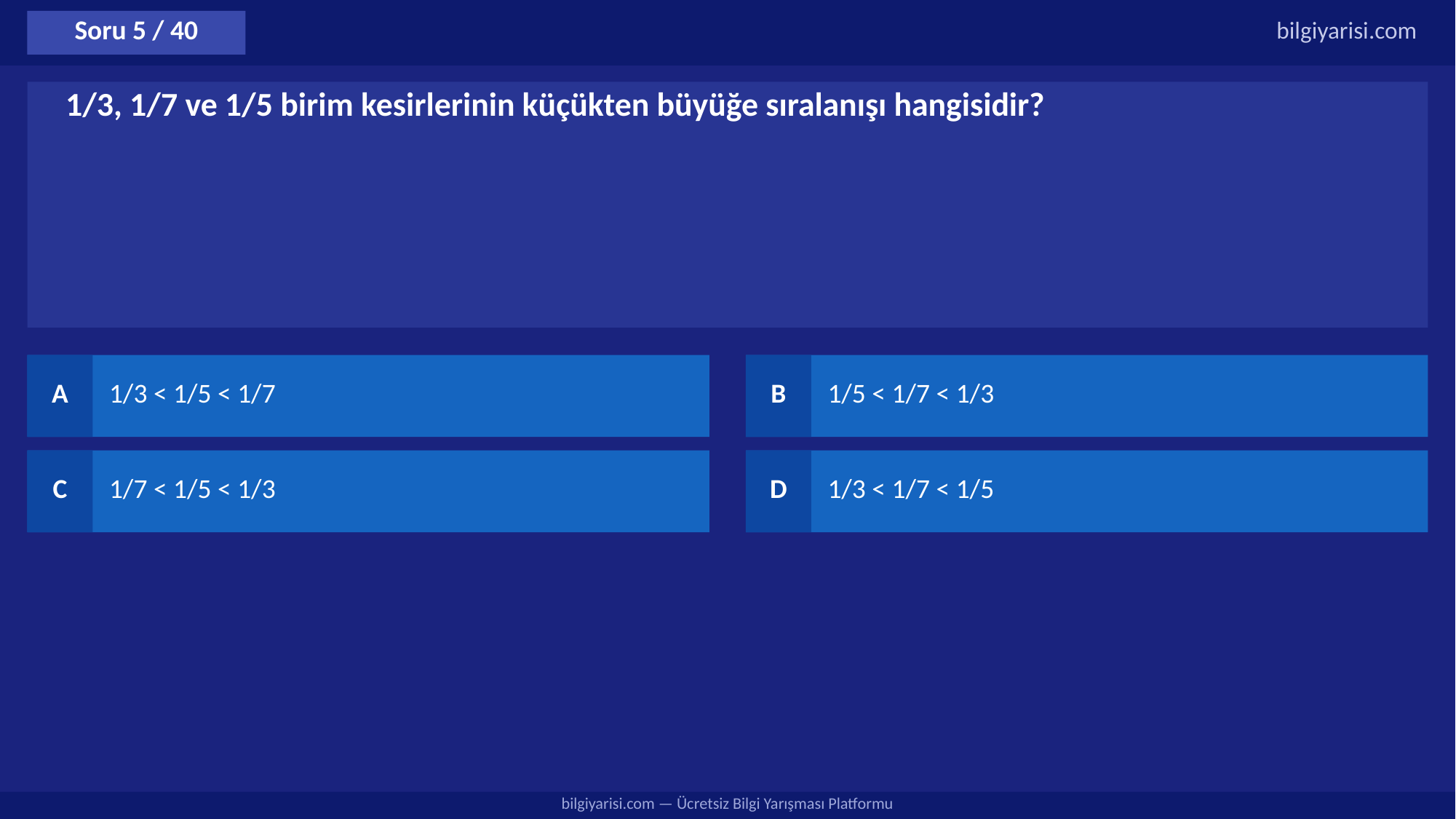

Soru 5 / 40
bilgiyarisi.com

1/3, 1/7 ve 1/5 birim kesirlerinin küçükten büyüğe sıralanışı hangisidir?

A
1/3 < 1/5 < 1/7

B
1/5 < 1/7 < 1/3

C
1/7 < 1/5 < 1/3

D
1/3 < 1/7 < 1/5
bilgiyarisi.com — Ücretsiz Bilgi Yarışması Platformu